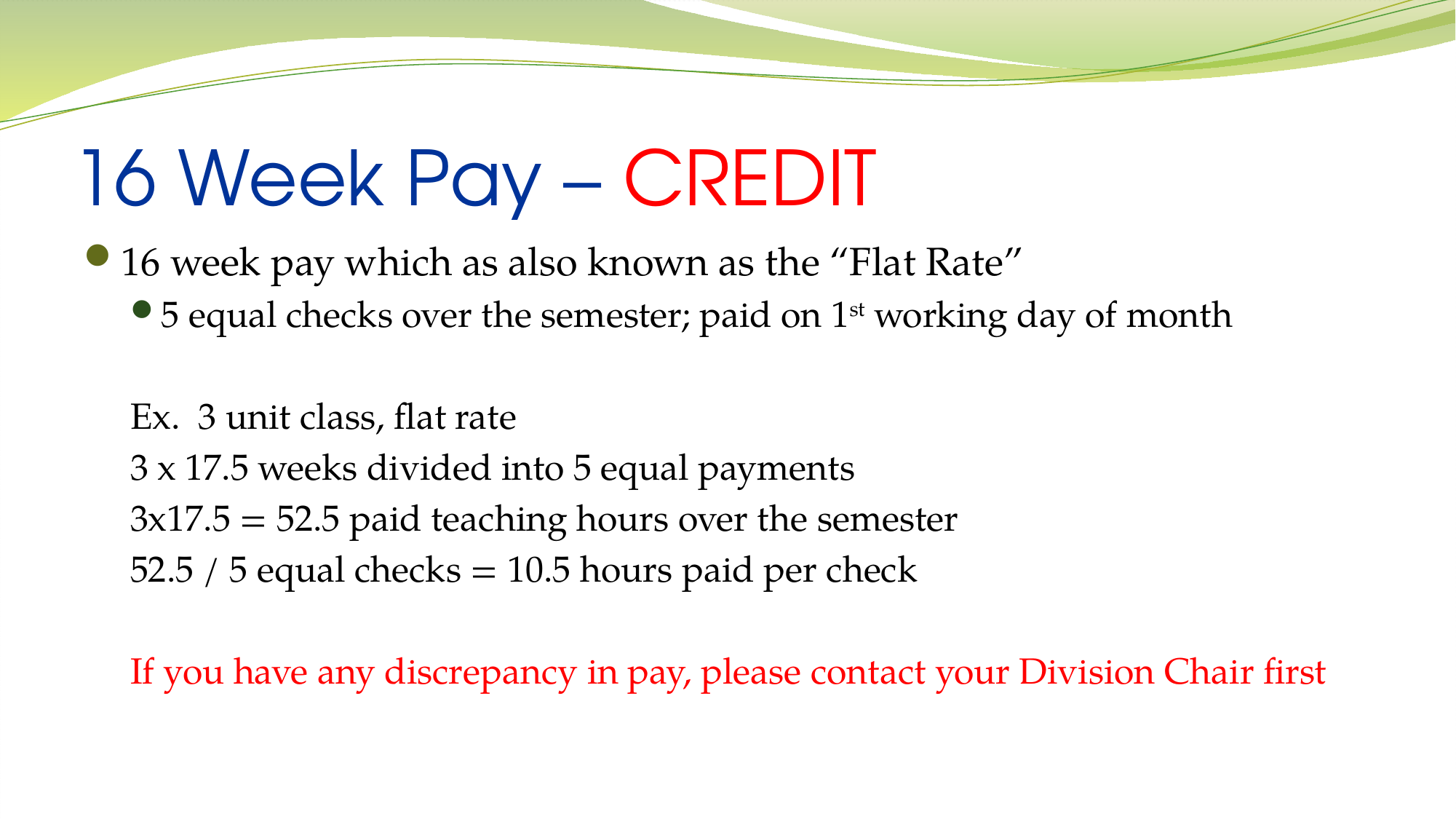

# 16 Week Pay – CREDIT
16 week pay which as also known as the “Flat Rate”
5 equal checks over the semester; paid on 1st working day of month

Ex.  3 unit class, flat rate
3 x 17.5 weeks divided into 5 equal payments
3x17.5 = 52.5 paid teaching hours over the semester
52.5 / 5 equal checks = 10.5 hours paid per check

If you have any discrepancy in pay, please contact your Division Chair first